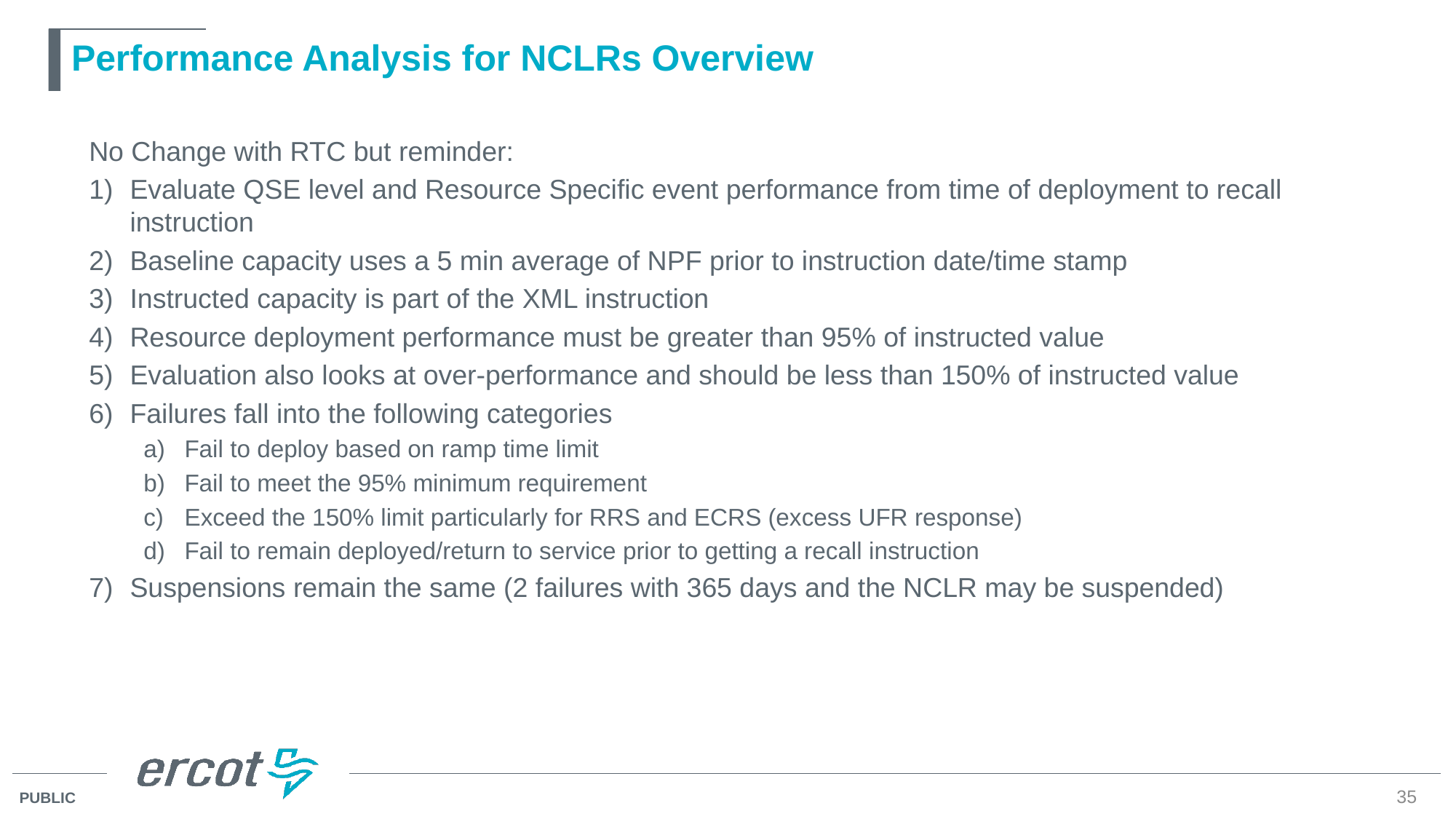

# Performance Analysis for NCLRs Overview
No Change with RTC but reminder:
Evaluate QSE level and Resource Specific event performance from time of deployment to recall instruction
Baseline capacity uses a 5 min average of NPF prior to instruction date/time stamp
Instructed capacity is part of the XML instruction
Resource deployment performance must be greater than 95% of instructed value
Evaluation also looks at over-performance and should be less than 150% of instructed value
Failures fall into the following categories
Fail to deploy based on ramp time limit
Fail to meet the 95% minimum requirement
Exceed the 150% limit particularly for RRS and ECRS (excess UFR response)
Fail to remain deployed/return to service prior to getting a recall instruction
Suspensions remain the same (2 failures with 365 days and the NCLR may be suspended)

35